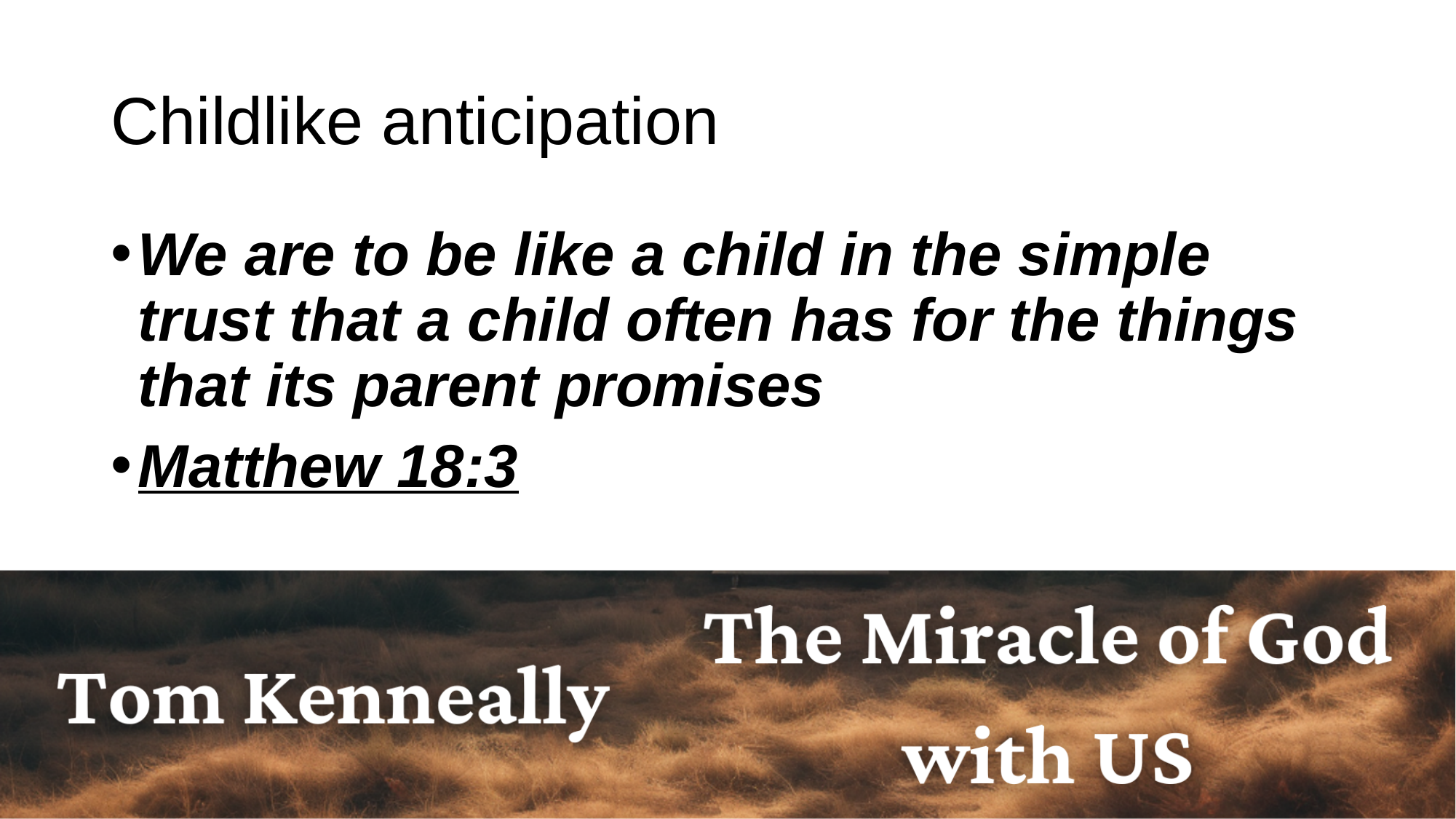

# Childlike anticipation
We are to be like a child in the simple trust that a child often has for the things that its parent promises
Matthew 18:3